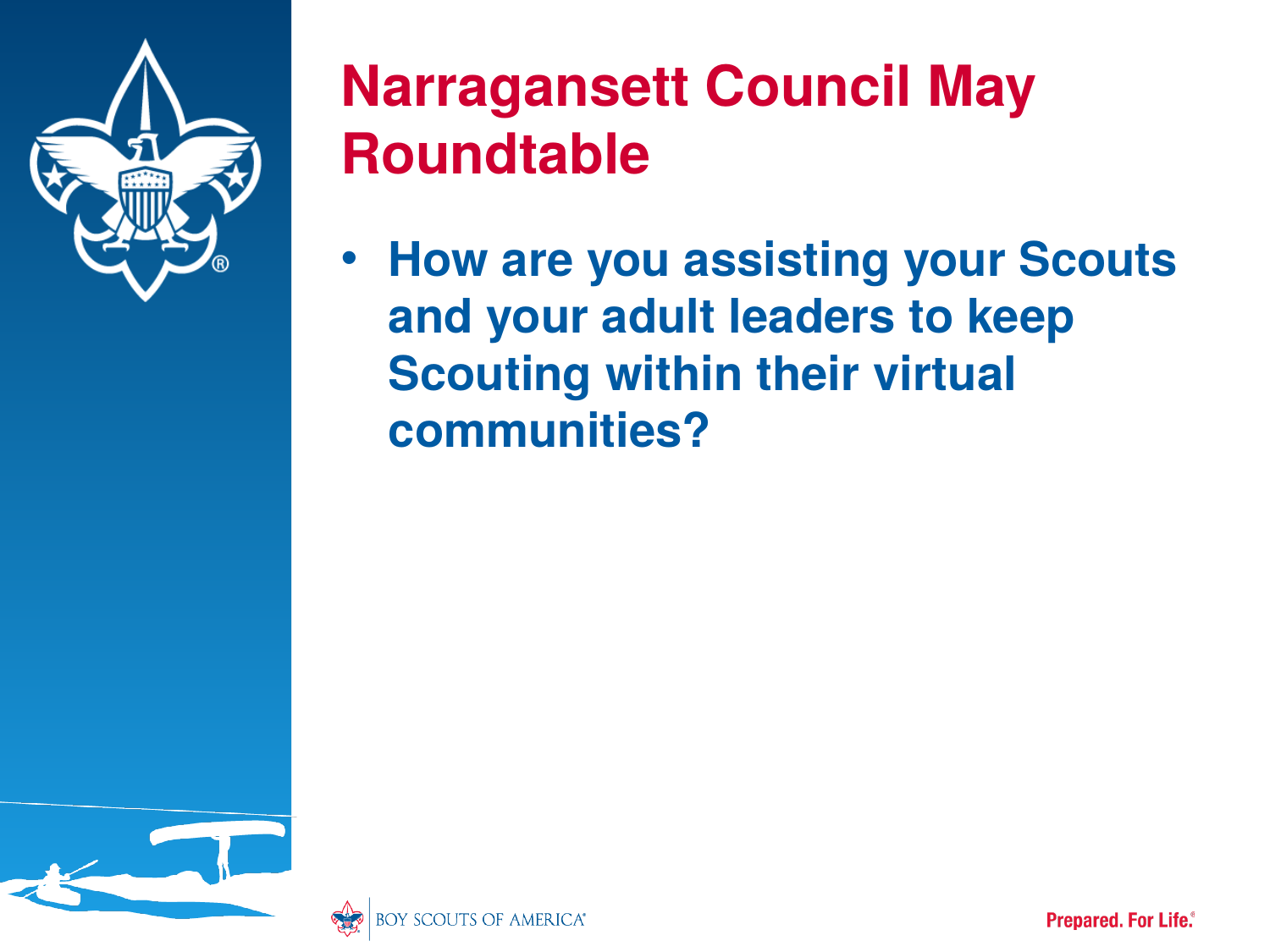

# Narragansett Council May Roundtable
How are you assisting your Scouts and your adult leaders to keep Scouting within their virtual communities?